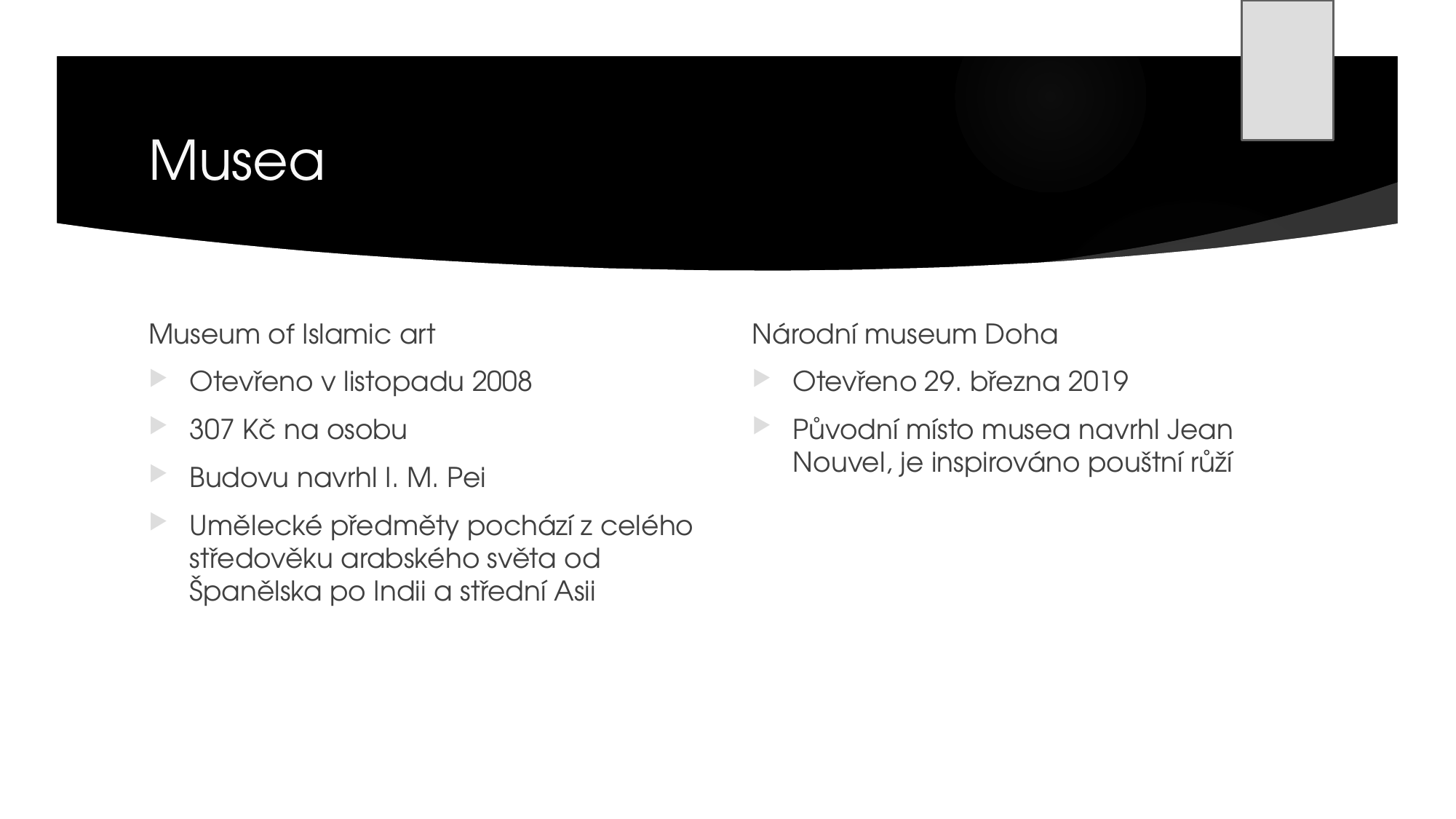

# Musea
Museum of Islamic art
Otevřeno v listopadu 2008
307 Kč na osobu
Budovu navrhl I. M. Pei
Umělecké předměty pochází z celého středověku arabského světa od Španělska po Indii a střední Asii
Národní museum Doha
Otevřeno 29. března 2019
Původní místo musea navrhl Jean Nouvel, je inspirováno pouštní růží